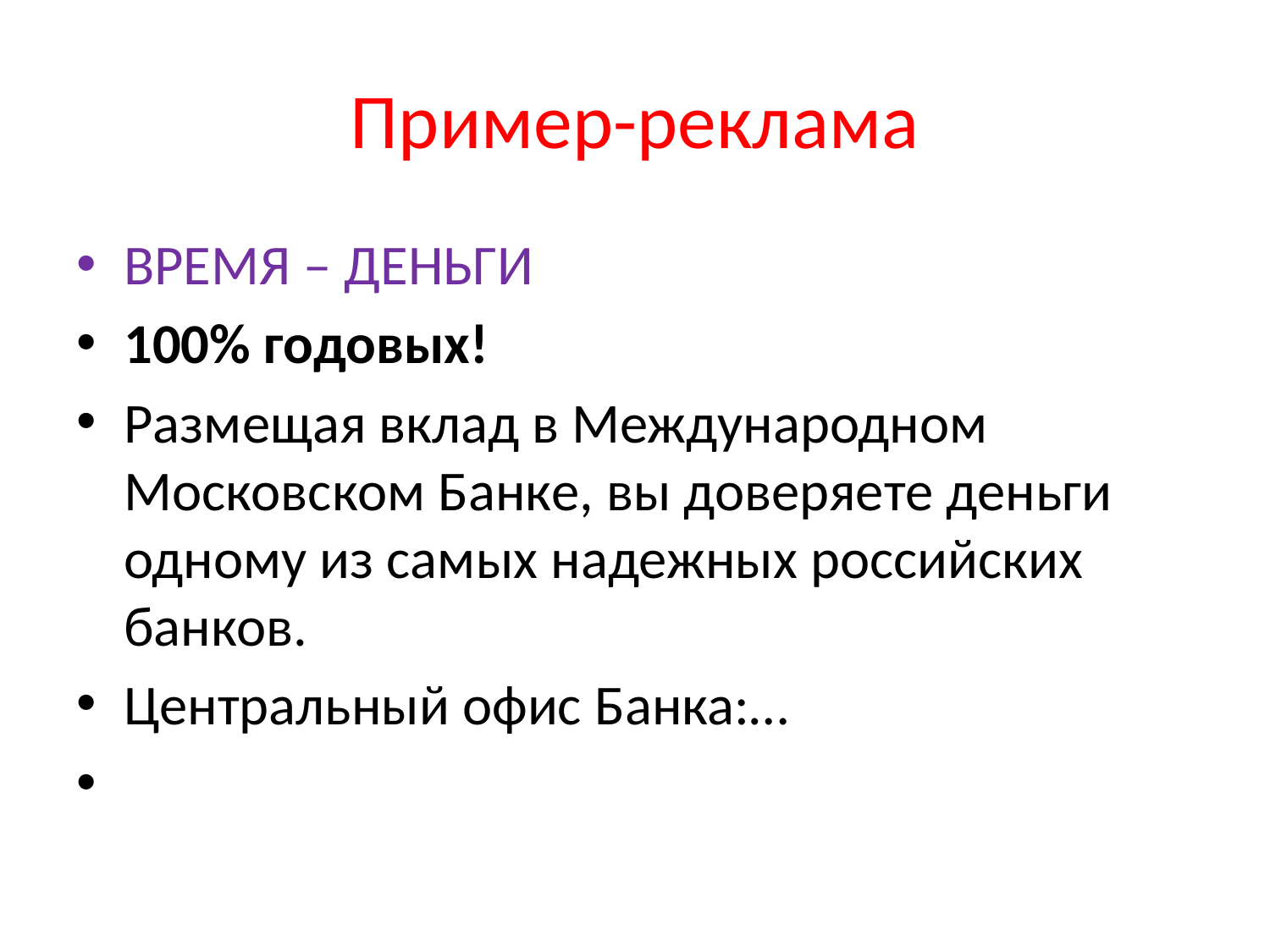

# Пример-реклама
ВРЕМЯ – ДЕНЬГИ
100% годовых!
Размещая вклад в Международном Московском Банке, вы доверяете деньги одному из самых надежных российских банков.
Центральный офис Банка:…